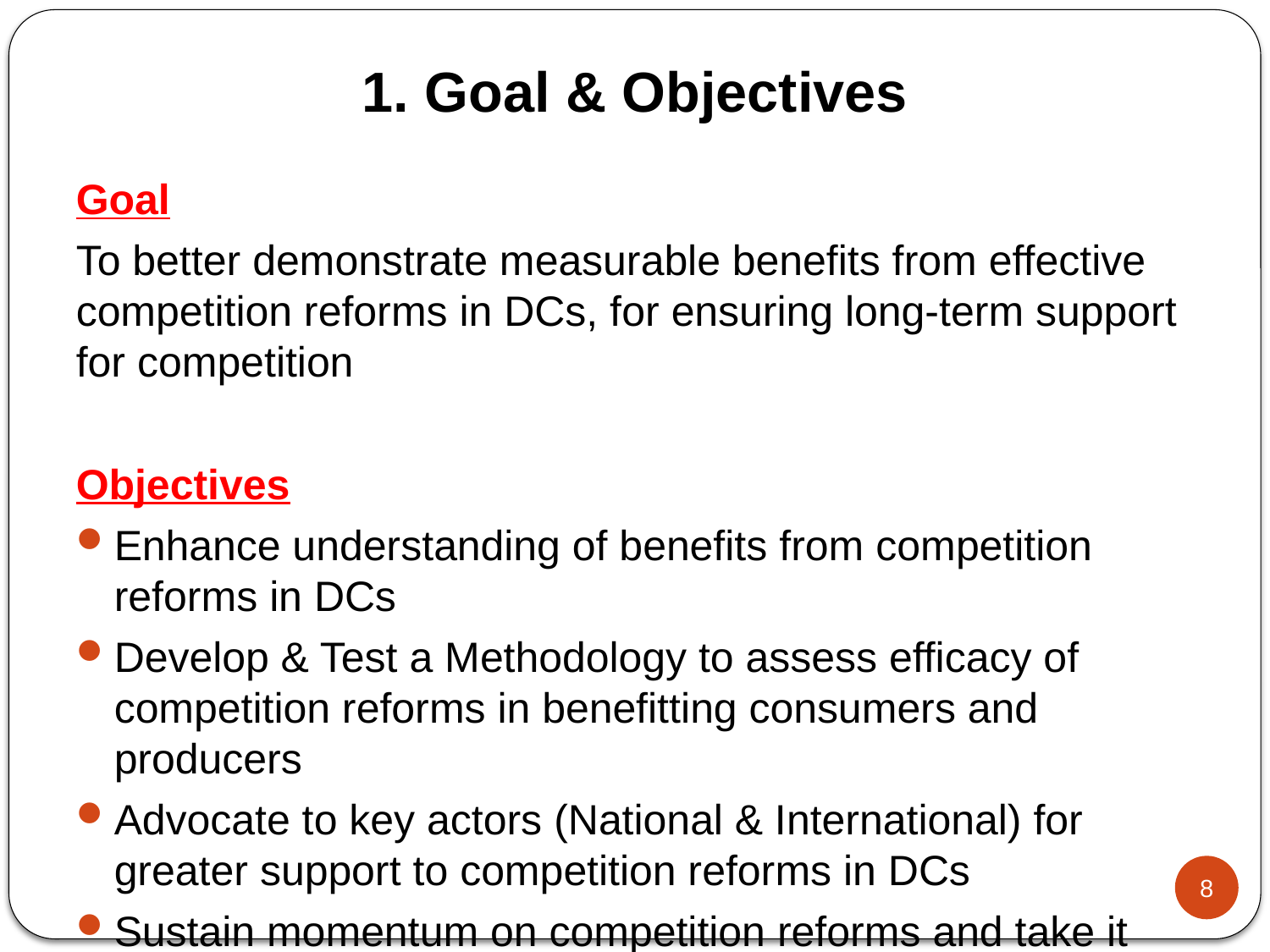

# 1. Goal & Objectives
Goal
To better demonstrate measurable benefits from effective competition reforms in DCs, for ensuring long-term support for competition

Objectives
Enhance understanding of benefits from competition reforms in DCs
Develop & Test a Methodology to assess efficacy of competition reforms in benefitting consumers and producers
Advocate to key actors (National & International) for greater support to competition reforms in DCs
Sustain momentum on competition reforms and take it forward
8